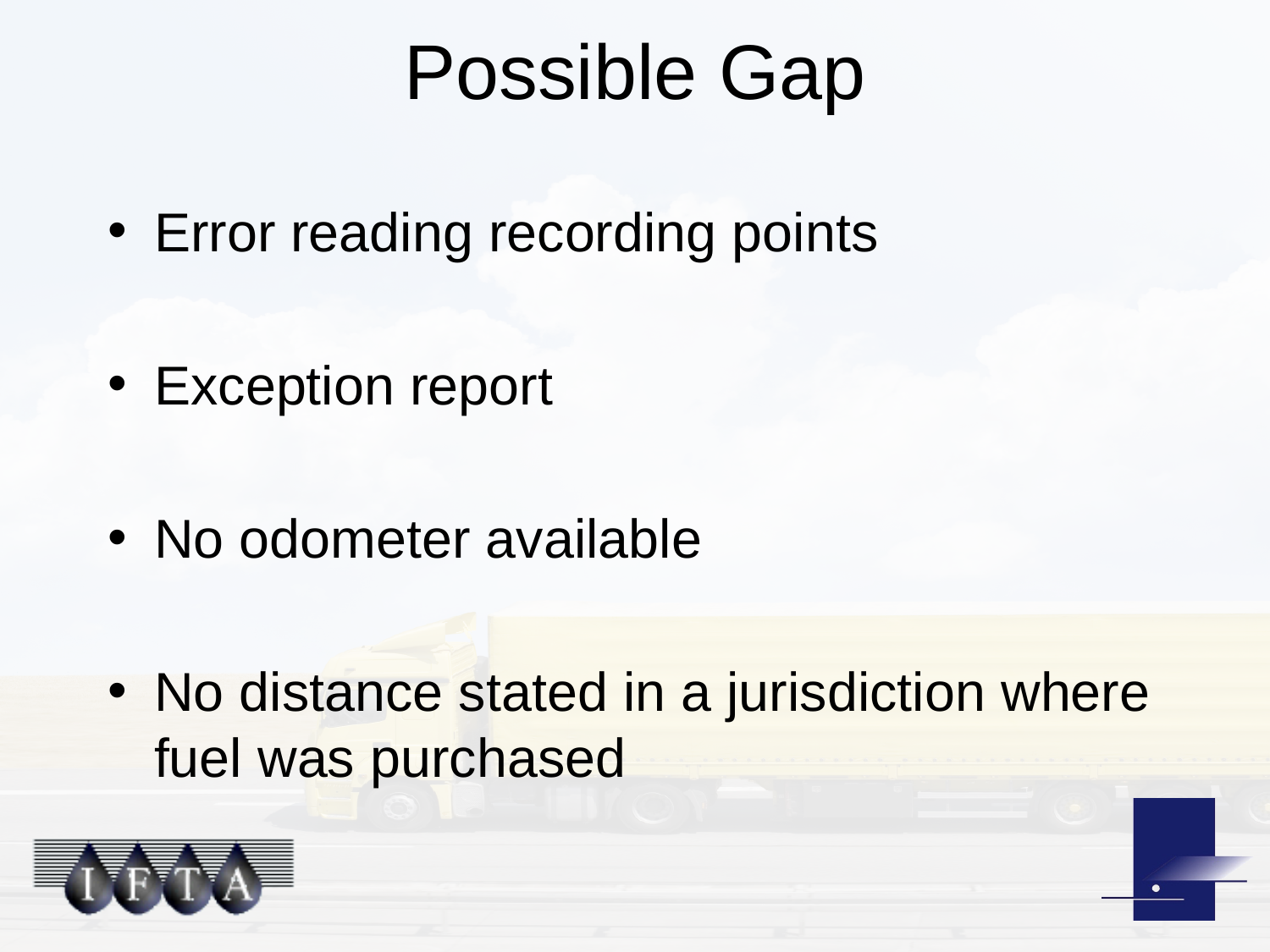

# Possible Gap
Error reading recording points

Exception report

No odometer available

No distance stated in a jurisdiction where fuel was purchased